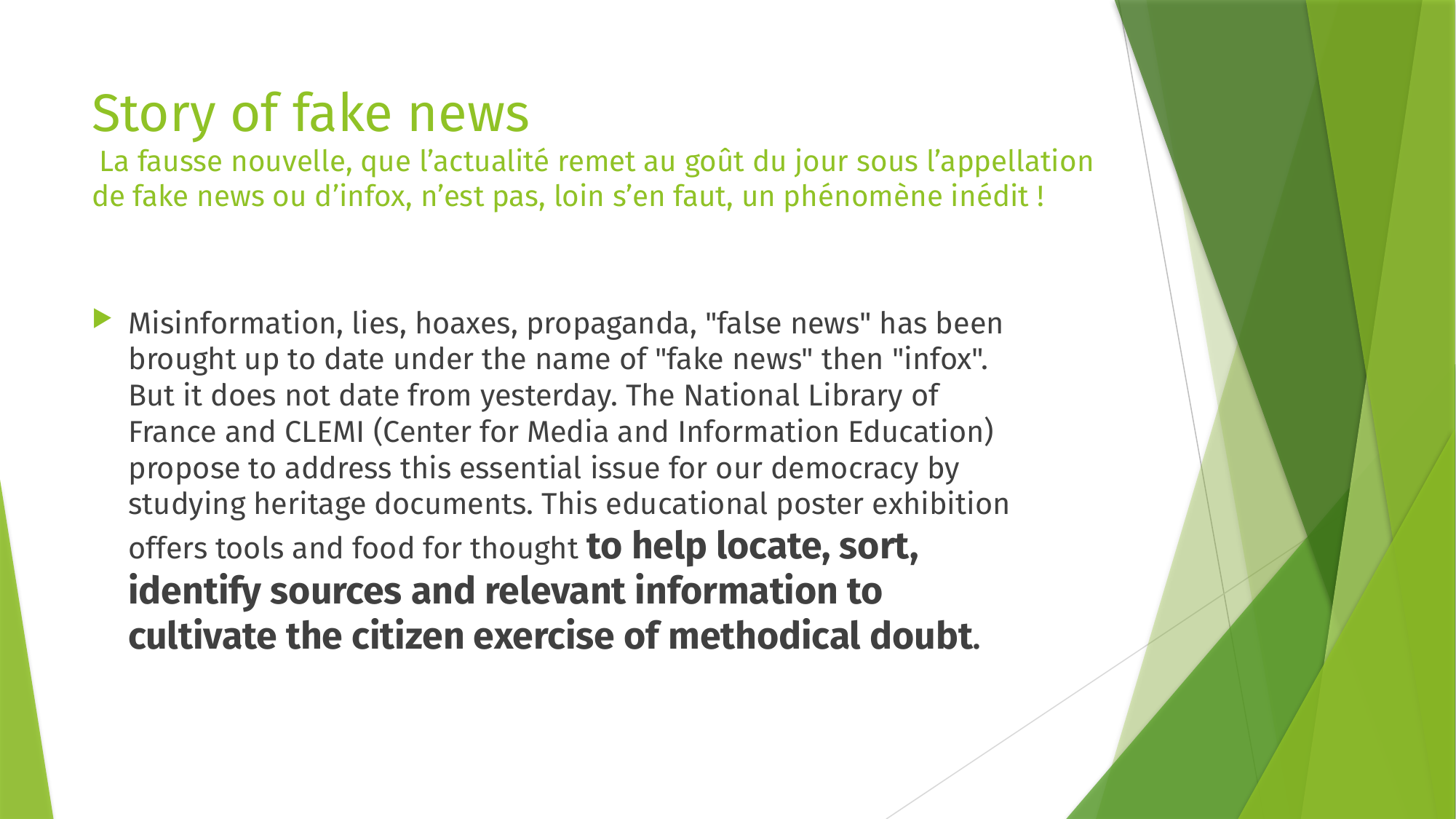

# Story of fake news La fausse nouvelle, que l’actualité remet au goût du jour sous l’appellation de fake news ou d’infox, n’est pas, loin s’en faut, un phénomène inédit !

Misinformation, lies, hoaxes, propaganda, "false news" has been brought up to date under the name of "fake news" then "infox". But it does not date from yesterday. The National Library of France and CLEMI (Center for Media and Information Education) propose to address this essential issue for our democracy by studying heritage documents. This educational poster exhibition offers tools and food for thought to help locate, sort, identify sources and relevant information to cultivate the citizen exercise of methodical doubt.